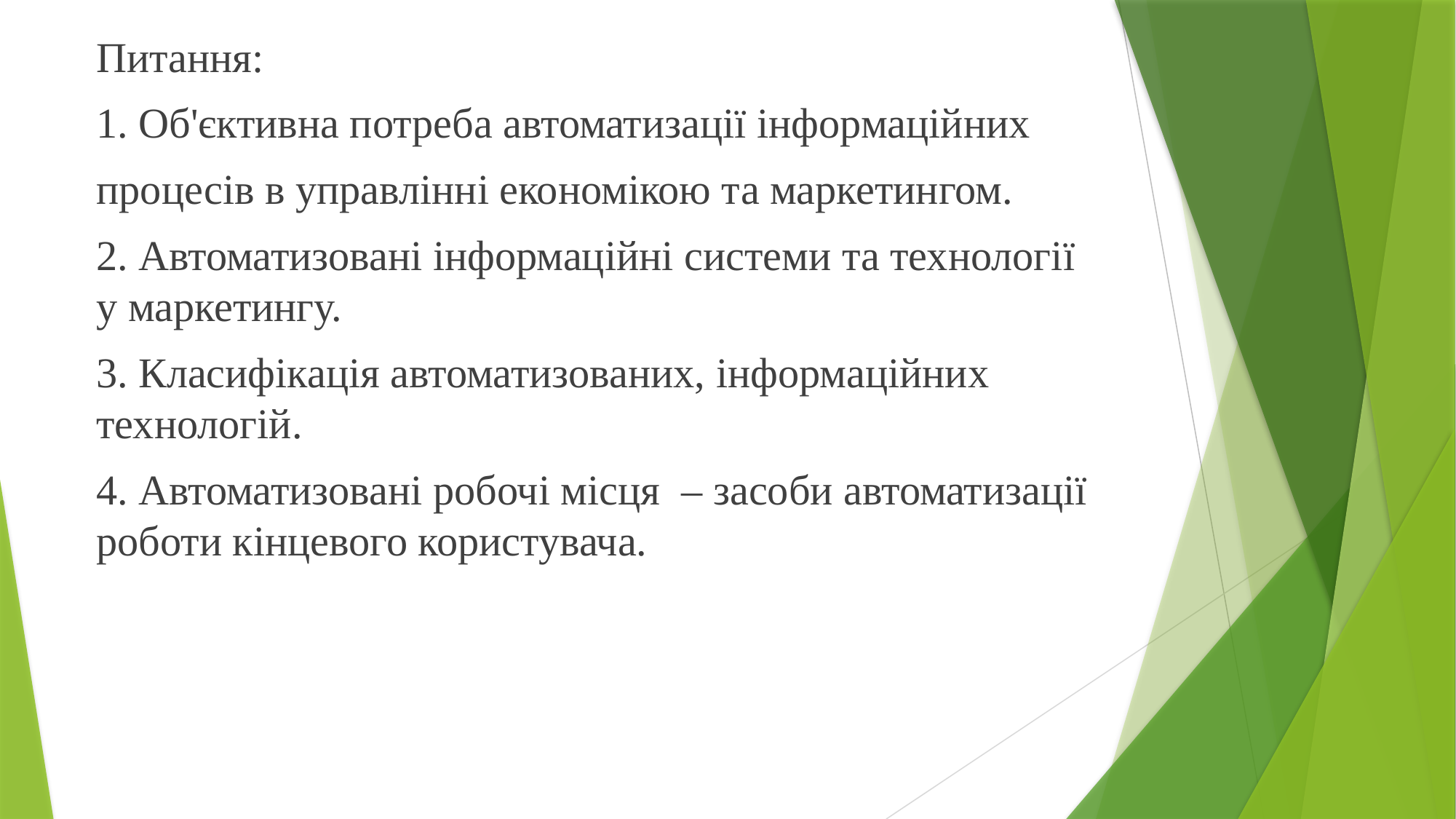

Питання:
1. Об'єктивна потреба автоматизації інформаційних
процесів в управлінні економікою та маркетингом.
2. Автоматизовані інформаційні системи та технології у маркетингу.
3. Класифікація автоматизованих, інформаційних технологій.
4. Автоматизовані робочі місця  – засоби автоматизації роботи кінцевого користувача.